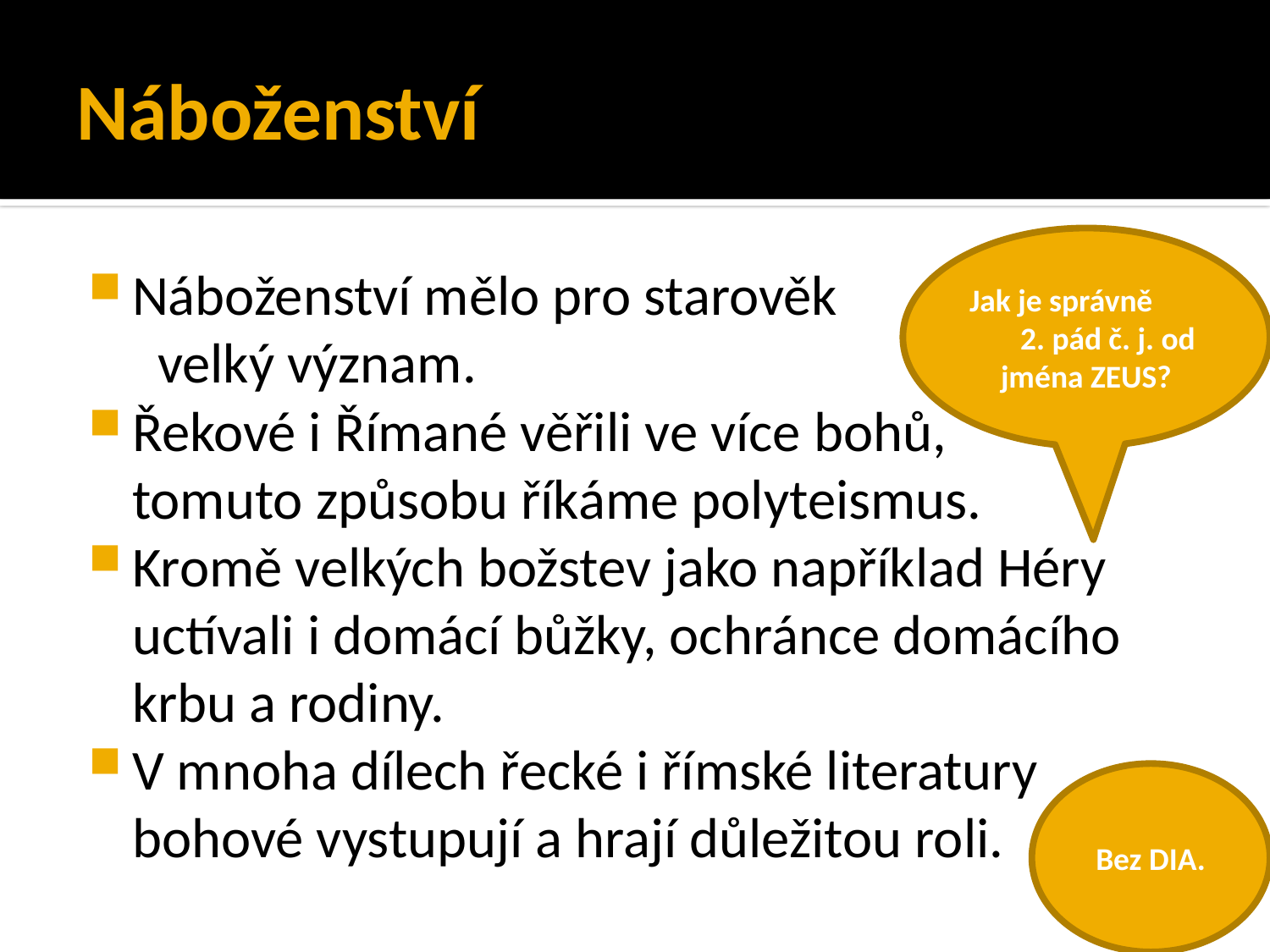

# Náboženství
Jak je správně              2. pád č. j. od jména ZEUS?
Náboženství mělo pro starověk                               velký význam.
Řekové i Římané věřili ve více bohů,              tomuto způsobu říkáme polyteismus.
Kromě velkých božstev jako například Héry uctívali i domácí bůžky, ochránce domácího krbu a rodiny.
V mnoha dílech řecké i římské literatury bohové vystupují a hrají důležitou roli.
Bez DIA.